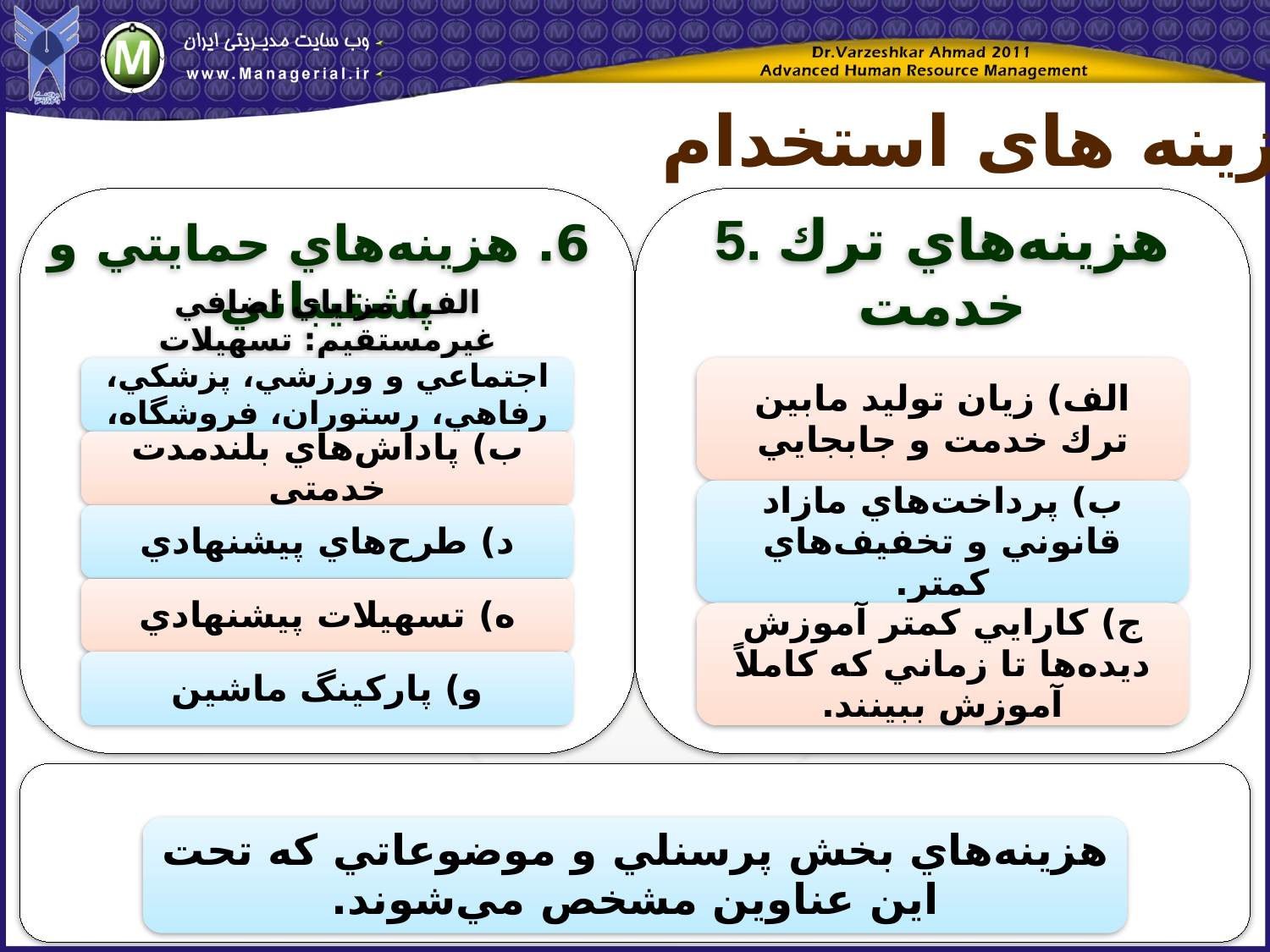

هزینه های‌ استخدام‌
الف‌) زيان‌ توليد مابين‌ ترك‌ خدمت‌ و جابجايي‌
ب‌) پرداخت‌هاي‌ مازاد قانوني‌ و تخفيف‌هاي‌ كمتر.
د) طرح‌هاي‌ پيشنهادي‌
و) پاركينگ‌ ماشين‌